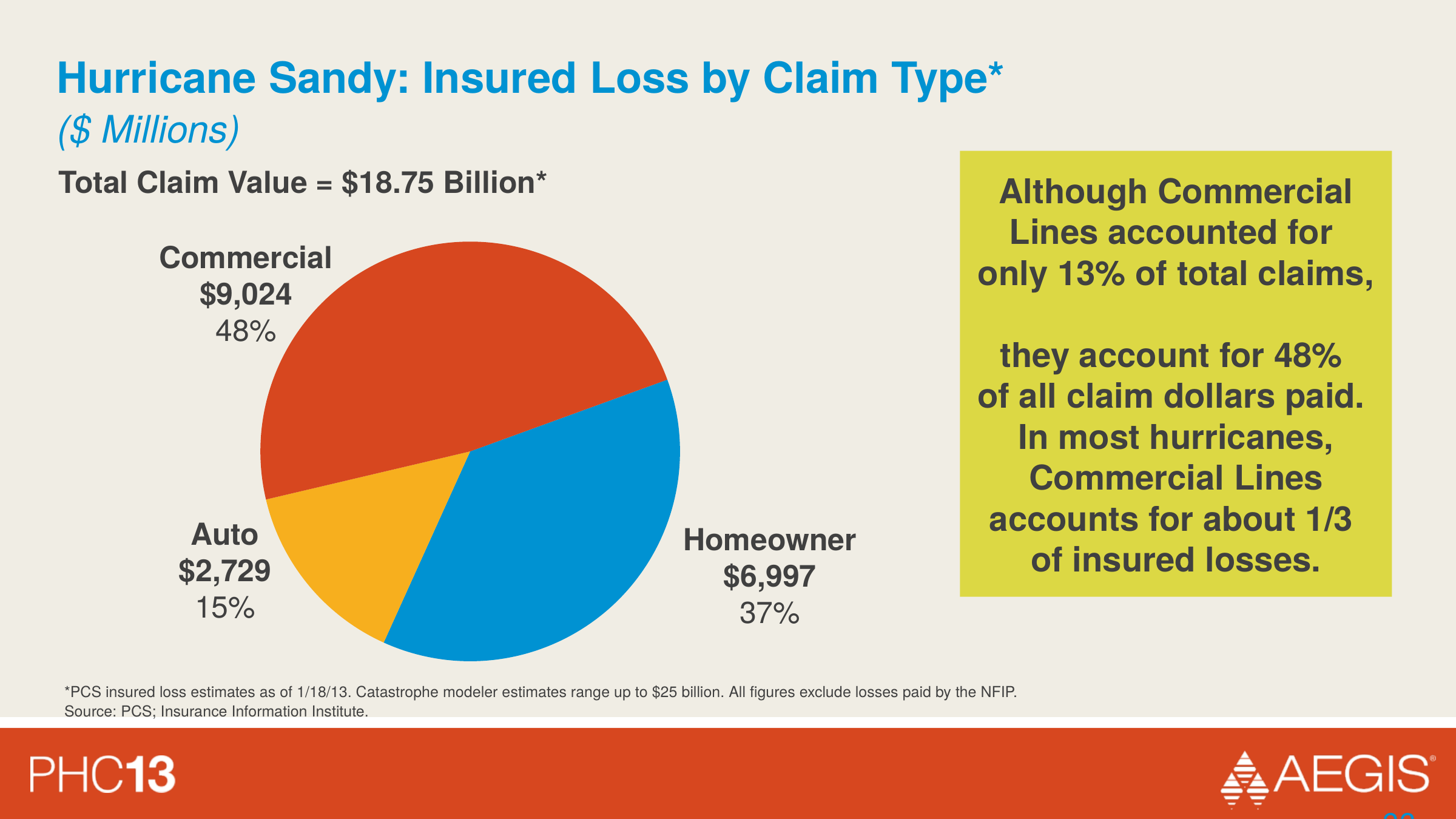

# Hurricane Sandy: Insured Loss by Claim Type*
($ Millions)
Total Claim Value = $18.75 Billion*
Although Commercial Lines accounted for
only 13% of total claims,
they account for 48%
of all claim dollars paid.
In most hurricanes, Commercial Lines accounts for about 1/3
of insured losses.

### Chart

| Category | Type of Claim |
|---|---|
| Homeowner | 6997.0 |
| Auto | 2729.0 |
| Commercial | 9024.0 |
Commercial
$9,024
48%
Auto
$2,729
15%
Homeowner
$6,997
37%
*PCS insured loss estimates as of 1/18/13. Catastrophe modeler estimates range up to $25 billion. All figures exclude losses paid by the NFIP.
Source: PCS; Insurance Information Institute.
22